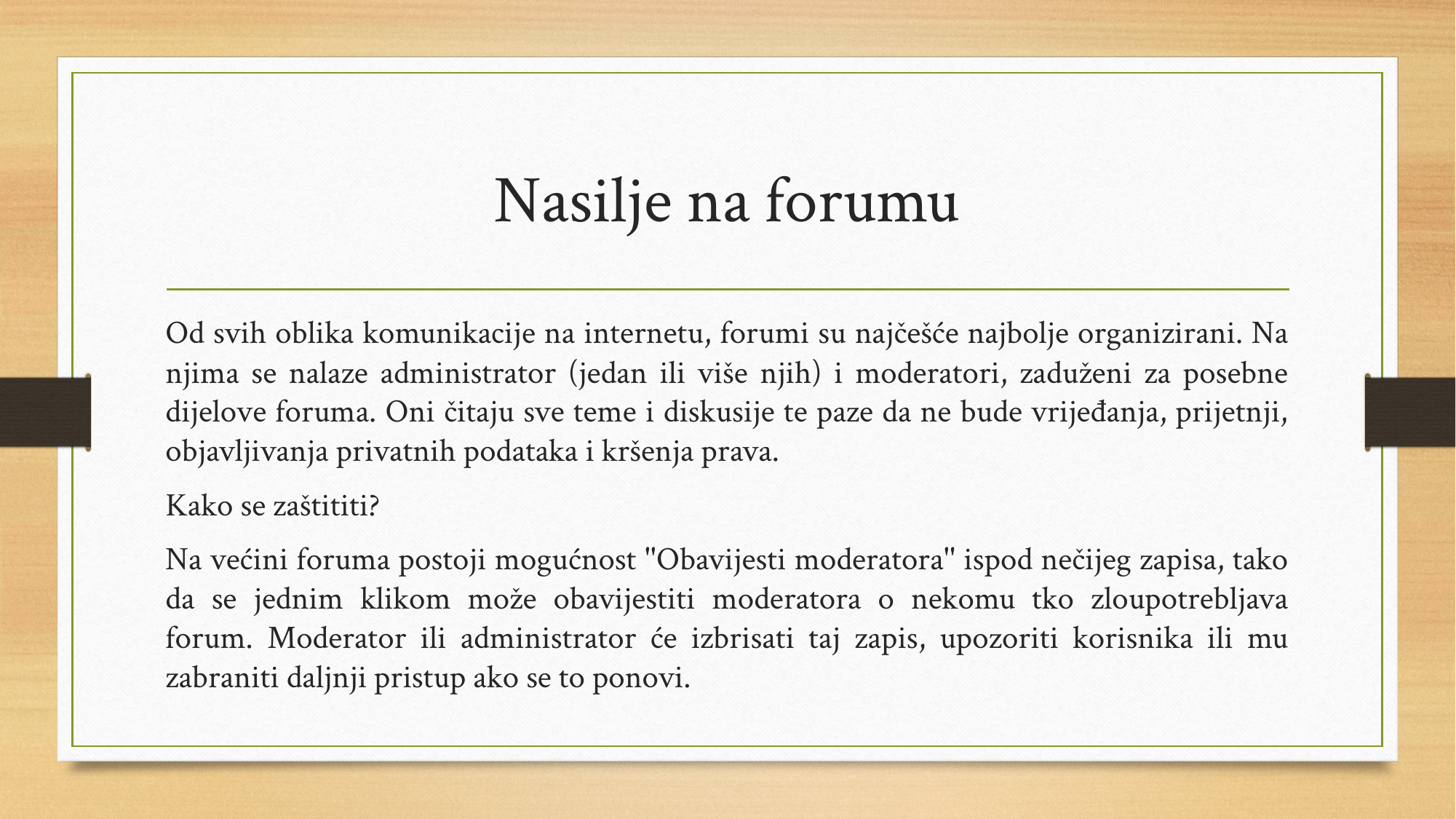

# Nasilje na forumu
Od svih oblika komunikacije na internetu, forumi su najčešće najbolje organizirani. Na njima se nalaze administrator (jedan ili više njih) i moderatori, zaduženi za posebne dijelove foruma. Oni čitaju sve teme i diskusije te paze da ne bude vrijeđanja, prijetnji, objavljivanja privatnih podataka i kršenja prava.
Kako se zaštititi?
Na većini foruma postoji mogućnost ''Obavijesti moderatora'' ispod nečijeg zapisa, tako da se jednim klikom može obavijestiti moderatora o nekomu tko zloupotrebljava forum. Moderator ili administrator će izbrisati taj zapis, upozoriti korisnika ili mu zabraniti daljnji pristup ako se to ponovi.